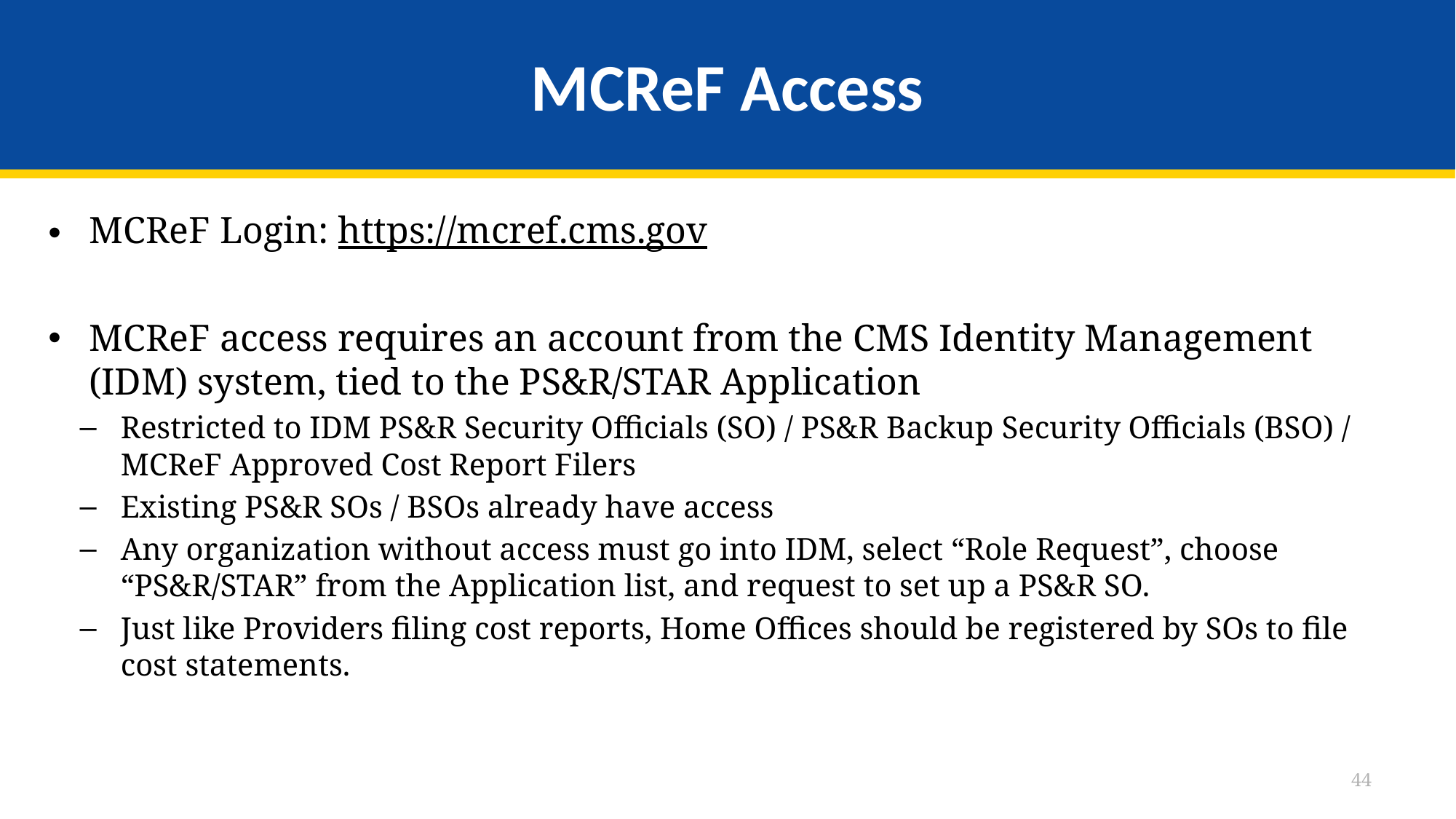

# MCReF Access
MCReF Login: https://mcref.cms.gov

MCReF access requires an account from the CMS Identity Management (IDM) system, tied to the PS&R/STAR Application
Restricted to IDM PS&R Security Officials (SO) / PS&R Backup Security Officials (BSO) / MCReF Approved Cost Report Filers
Existing PS&R SOs / BSOs already have access
Any organization without access must go into IDM, select “Role Request”, choose “PS&R/STAR” from the Application list, and request to set up a PS&R SO.
Just like Providers filing cost reports, Home Offices should be registered by SOs to file cost statements.
44